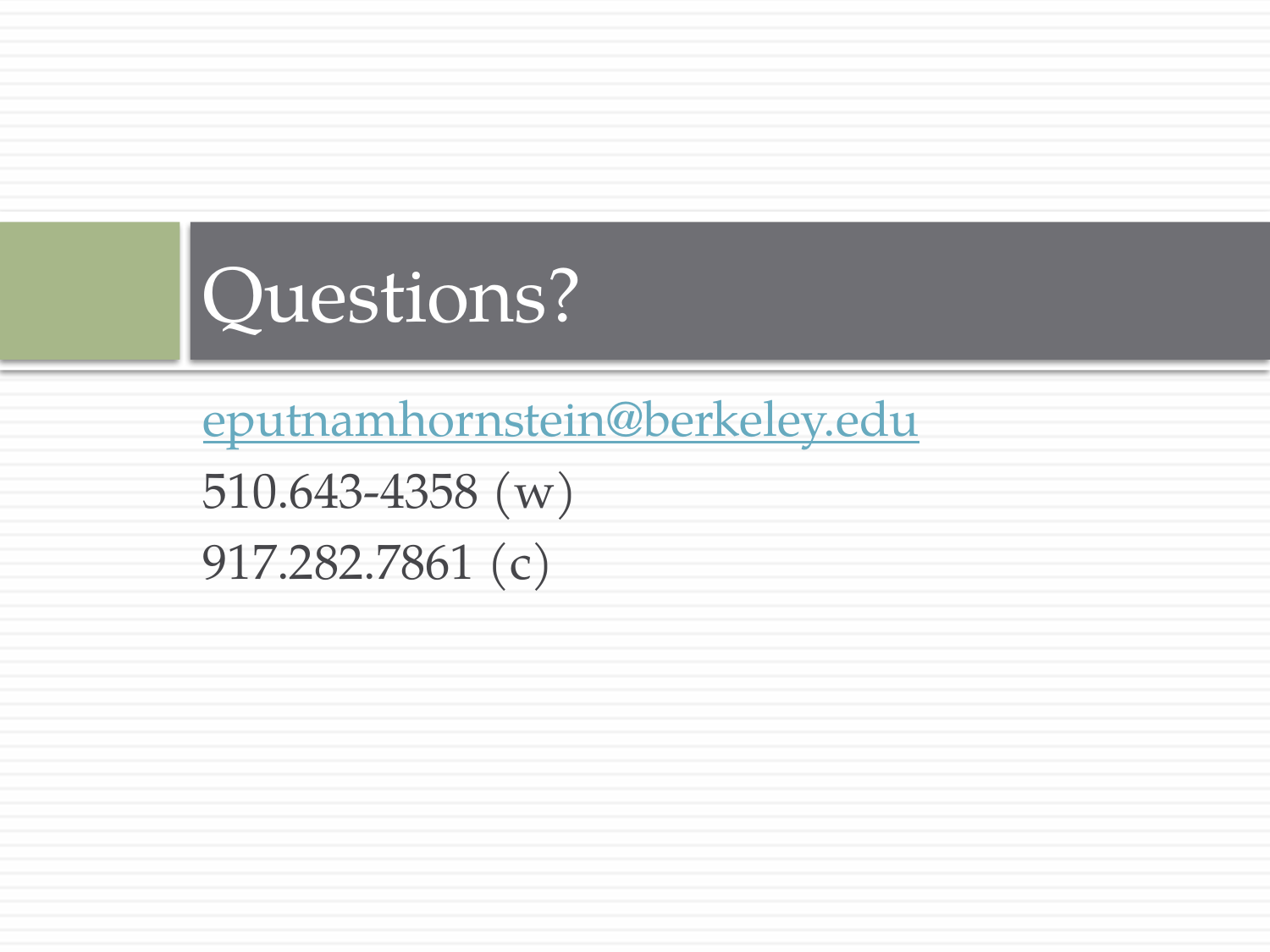

# Questions?
eputnamhornstein@berkeley.edu
510.643-4358 (w)
917.282.7861 (c)